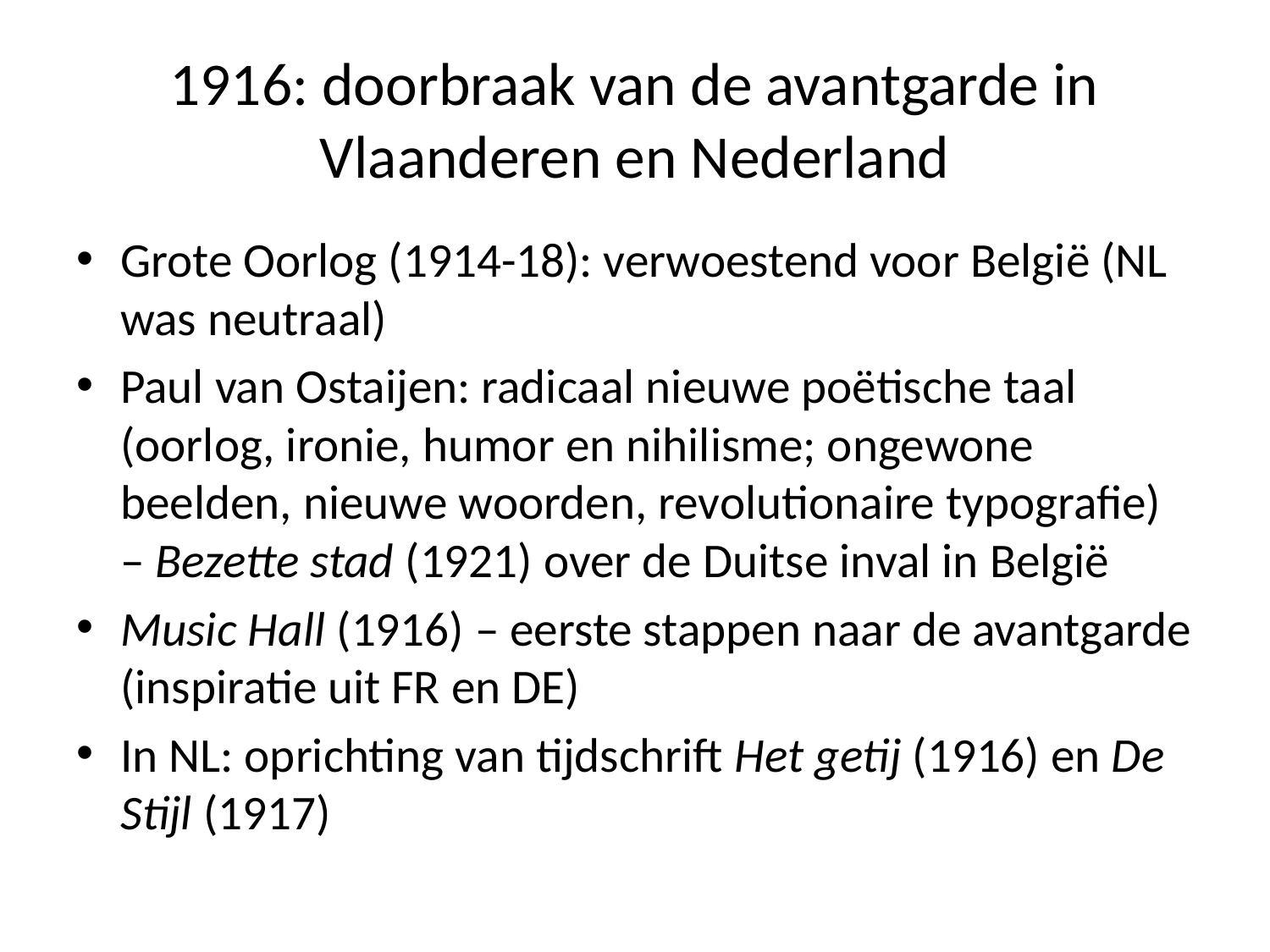

# 1916: doorbraak van de avantgarde in Vlaanderen en Nederland
Grote Oorlog (1914-18): verwoestend voor België (NL was neutraal)
Paul van Ostaijen: radicaal nieuwe poëtische taal (oorlog, ironie, humor en nihilisme; ongewone beelden, nieuwe woorden, revolutionaire typografie) – Bezette stad (1921) over de Duitse inval in België
Music Hall (1916) – eerste stappen naar de avantgarde (inspiratie uit FR en DE)
In NL: oprichting van tijdschrift Het getij (1916) en De Stijl (1917)